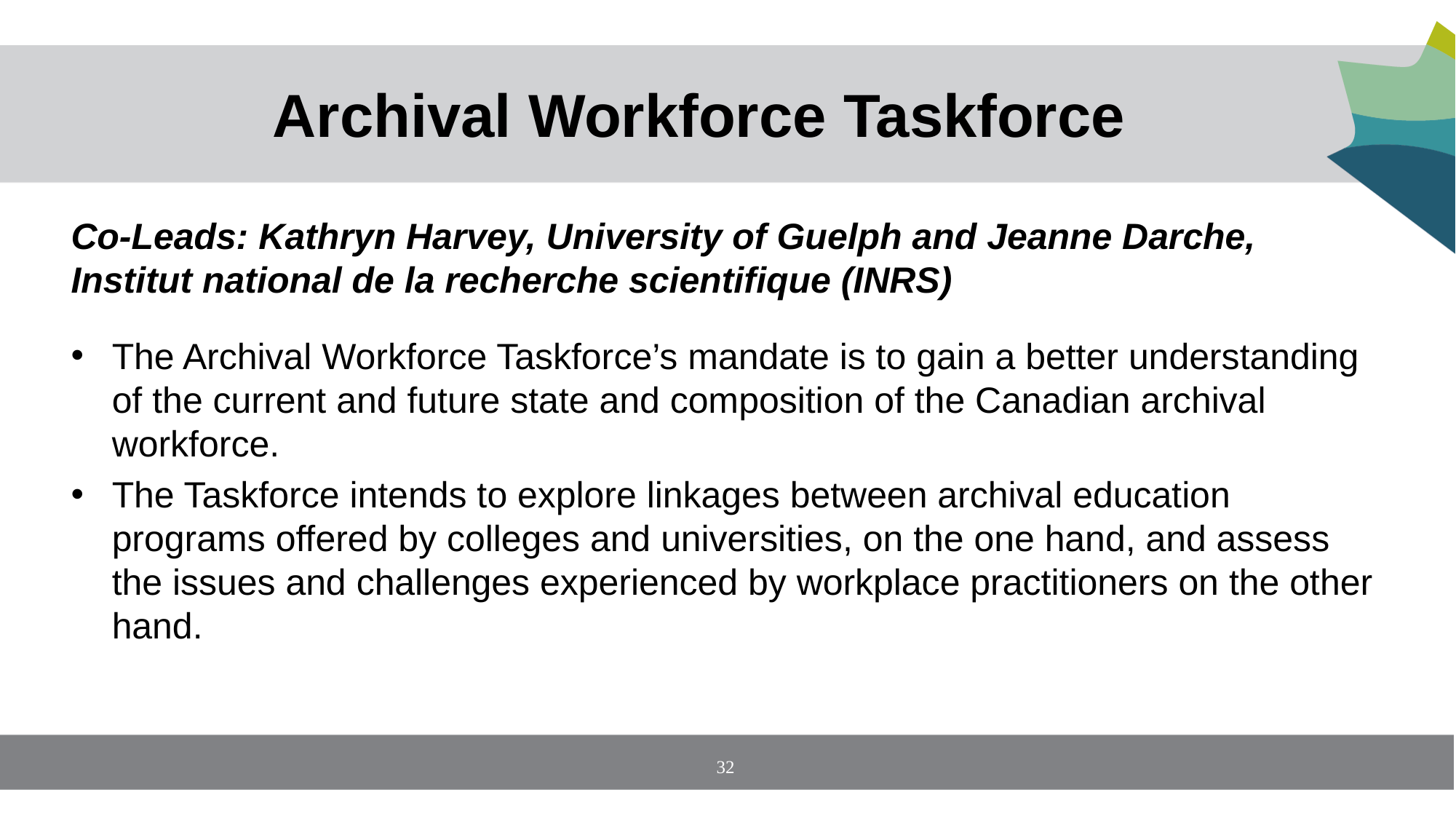

# Archival Workforce Taskforce
Co-Leads: Kathryn Harvey, University of Guelph and Jeanne Darche, Institut national de la recherche scientifique (INRS)

The Archival Workforce Taskforce’s mandate is to gain a better understanding of the current and future state and composition of the Canadian archival workforce.
The Taskforce intends to explore linkages between archival education programs offered by colleges and universities, on the one hand, and assess the issues and challenges experienced by workplace practitioners on the other hand.
32